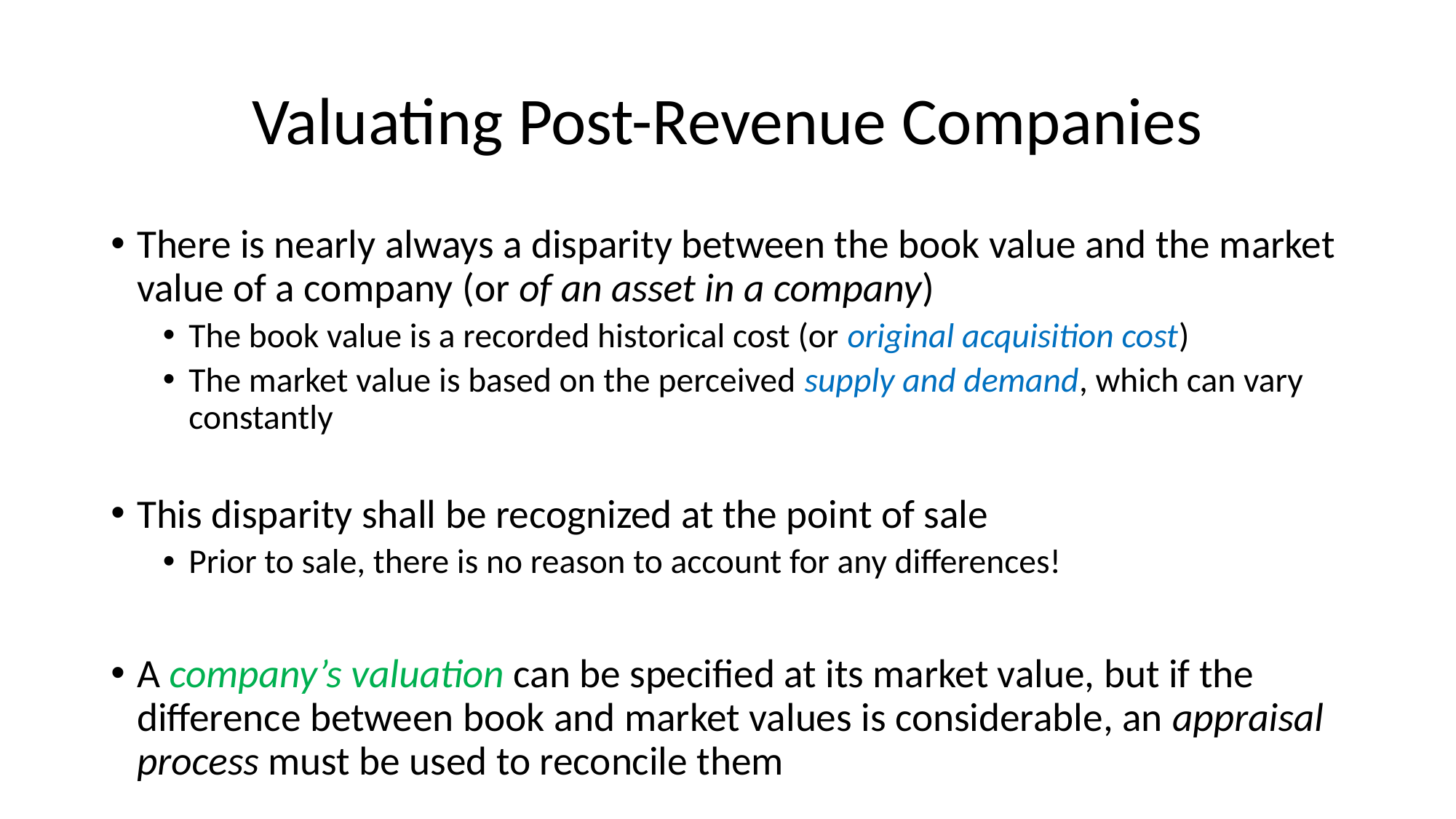

# Valuating Post-Revenue Companies
There is nearly always a disparity between the book value and the market value of a company (or of an asset in a company)
The book value is a recorded historical cost (or original acquisition cost)
The market value is based on the perceived supply and demand, which can vary constantly

This disparity shall be recognized at the point of sale
Prior to sale, there is no reason to account for any differences!

A company’s valuation can be specified at its market value, but if the difference between book and market values is considerable, an appraisal process must be used to reconcile them